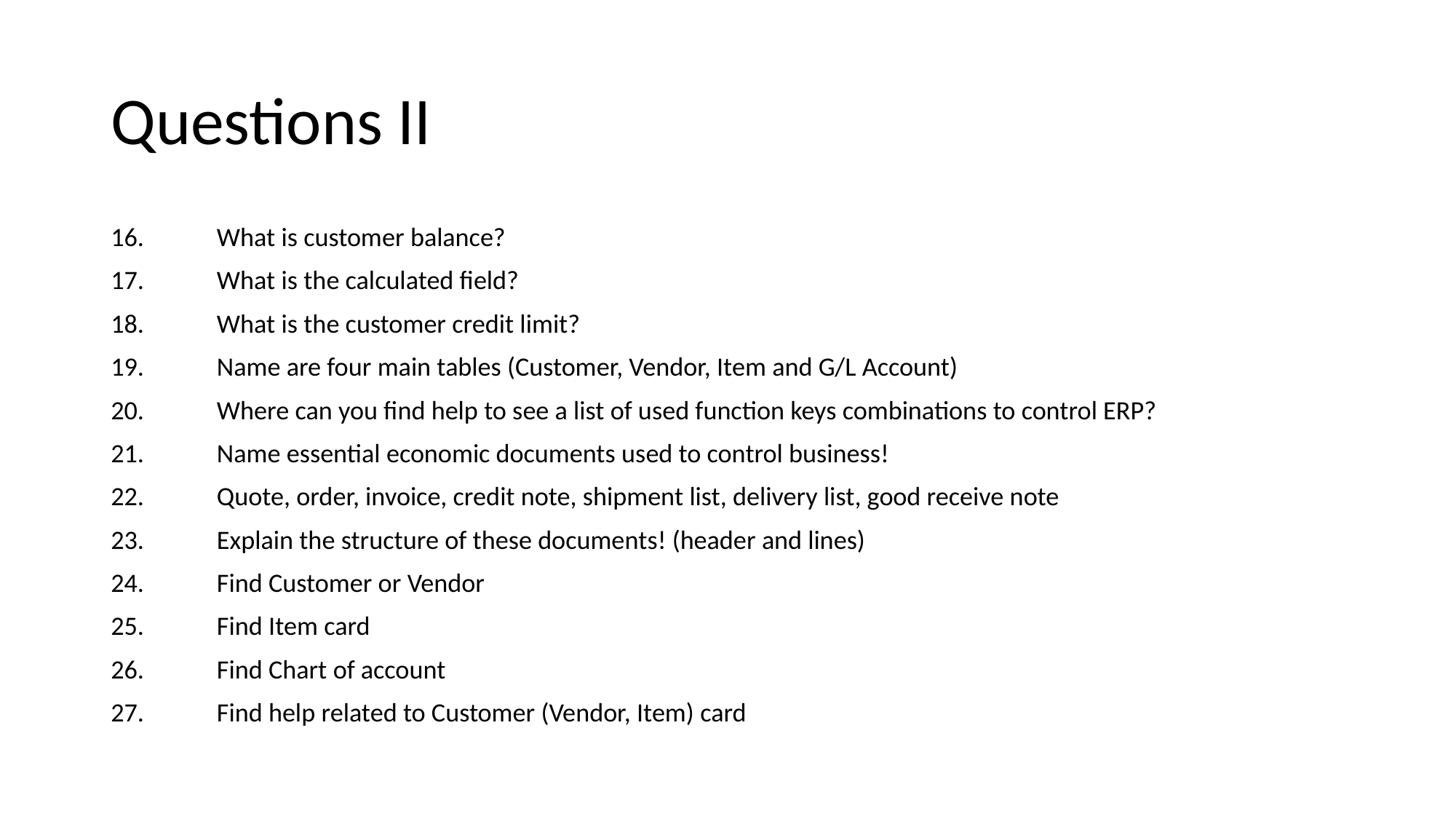

# Questions II
16.	What is customer balance?
17. 	What is the calculated field?
18.	What is the customer credit limit?
19.	Name are four main tables (Customer, Vendor, Item and G/L Account)
20.	Where can you find help to see a list of used function keys combinations to control ERP?
21.	Name essential economic documents used to control business!
22.	Quote, order, invoice, credit note, shipment list, delivery list, good receive note
23.	Explain the structure of these documents! (header and lines)
24.	Find Customer or Vendor
25.	Find Item card
26.	Find Chart of account
27.	Find help related to Customer (Vendor, Item) card